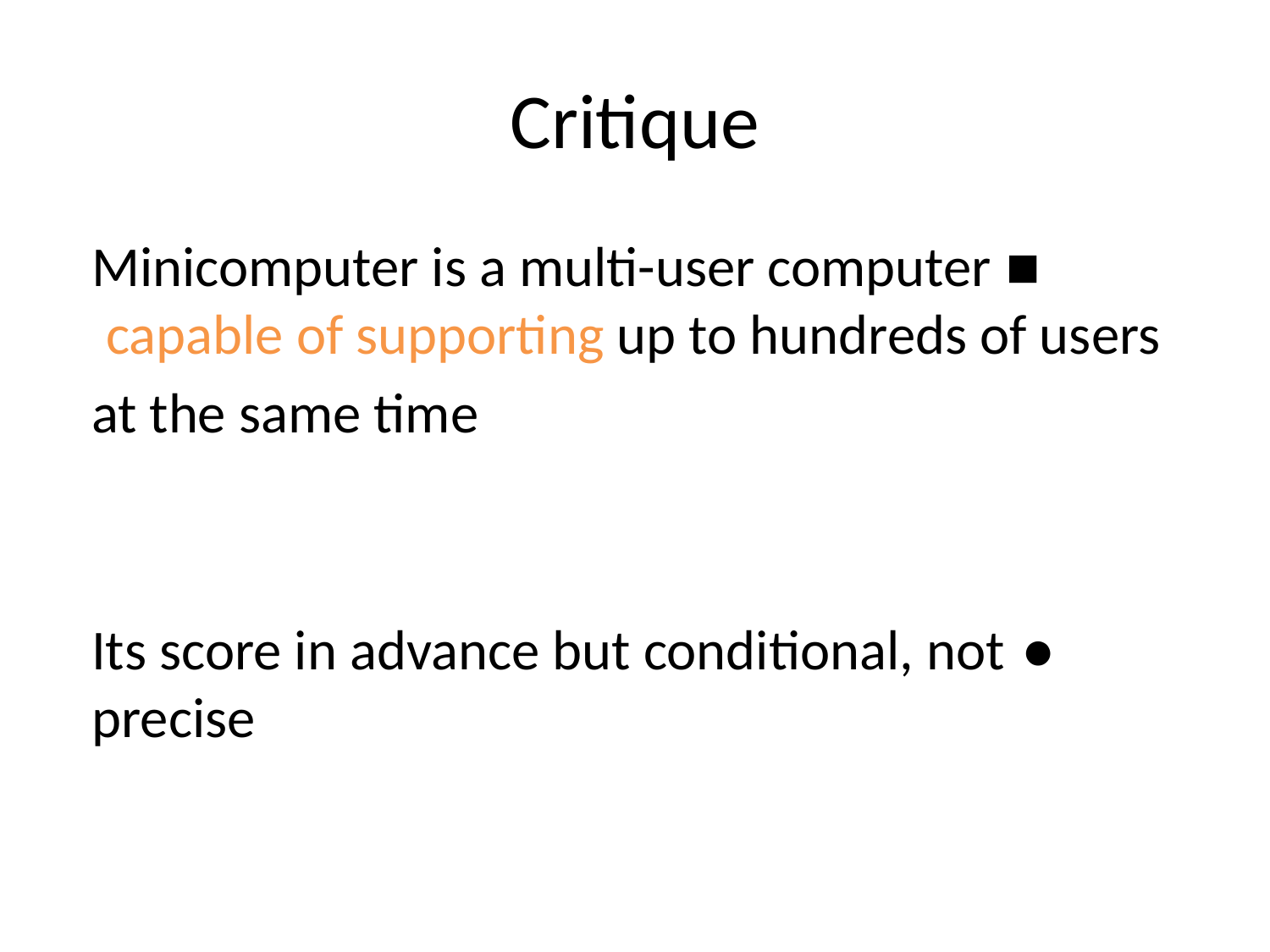

# Critique
■ Minicomputer is a multi-user computer capable of supporting up to hundreds of users
at the same time

● Its score in advance but conditional, not precise